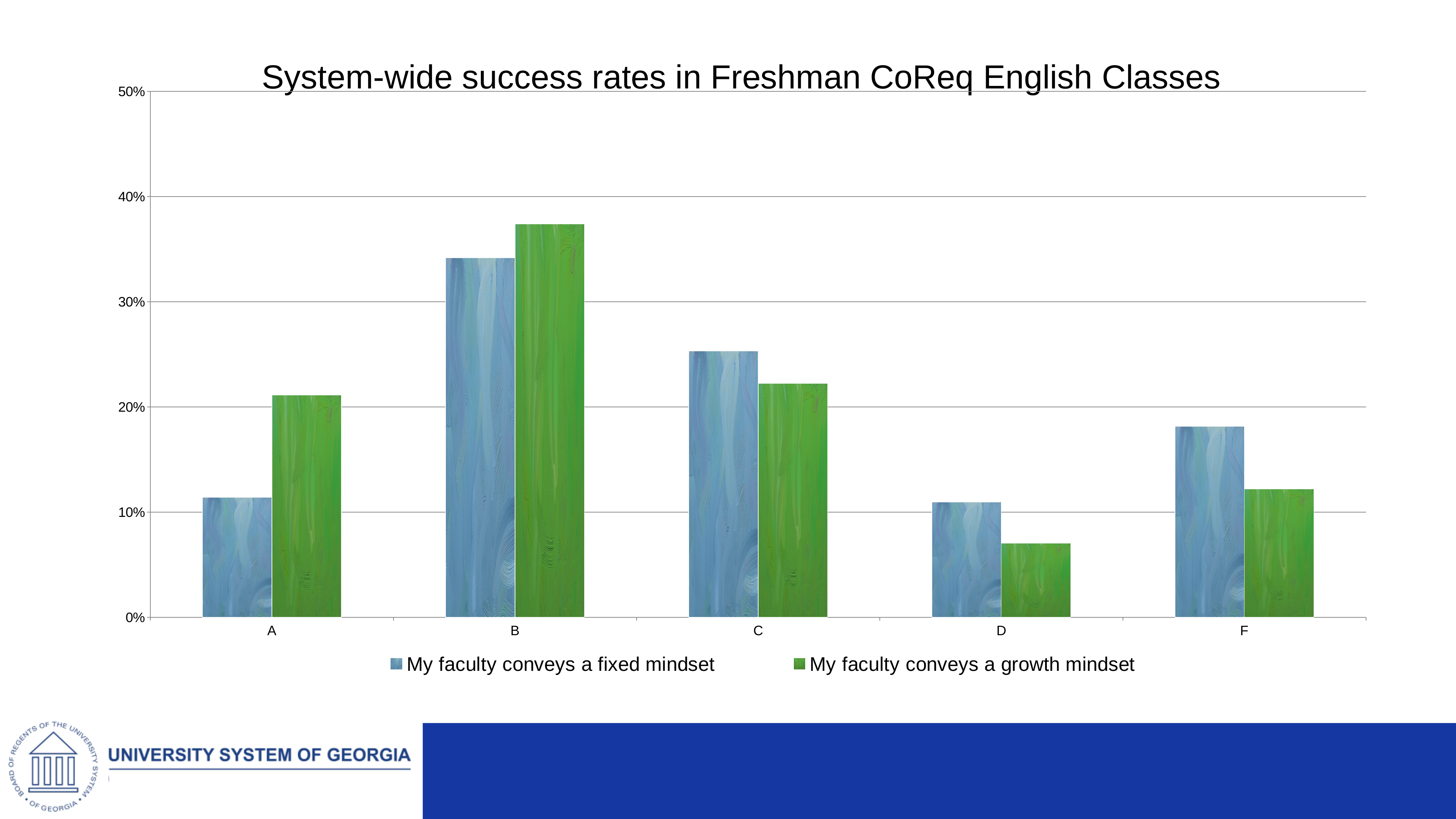

System-wide success rates in Freshman CoReq English Classes

### Chart

| Category | My faculty conveys a fixed mindset | My faculty conveys a growth mindset |
|---|---|---|
| A | 0.113924 | 0.211382 |
| B | 0.341772 | 0.373984 |
| C | 0.253165 | 0.222222 |
| D | 0.109705 | 0.070461 |
| F | 0.181435 | 0.121951 |